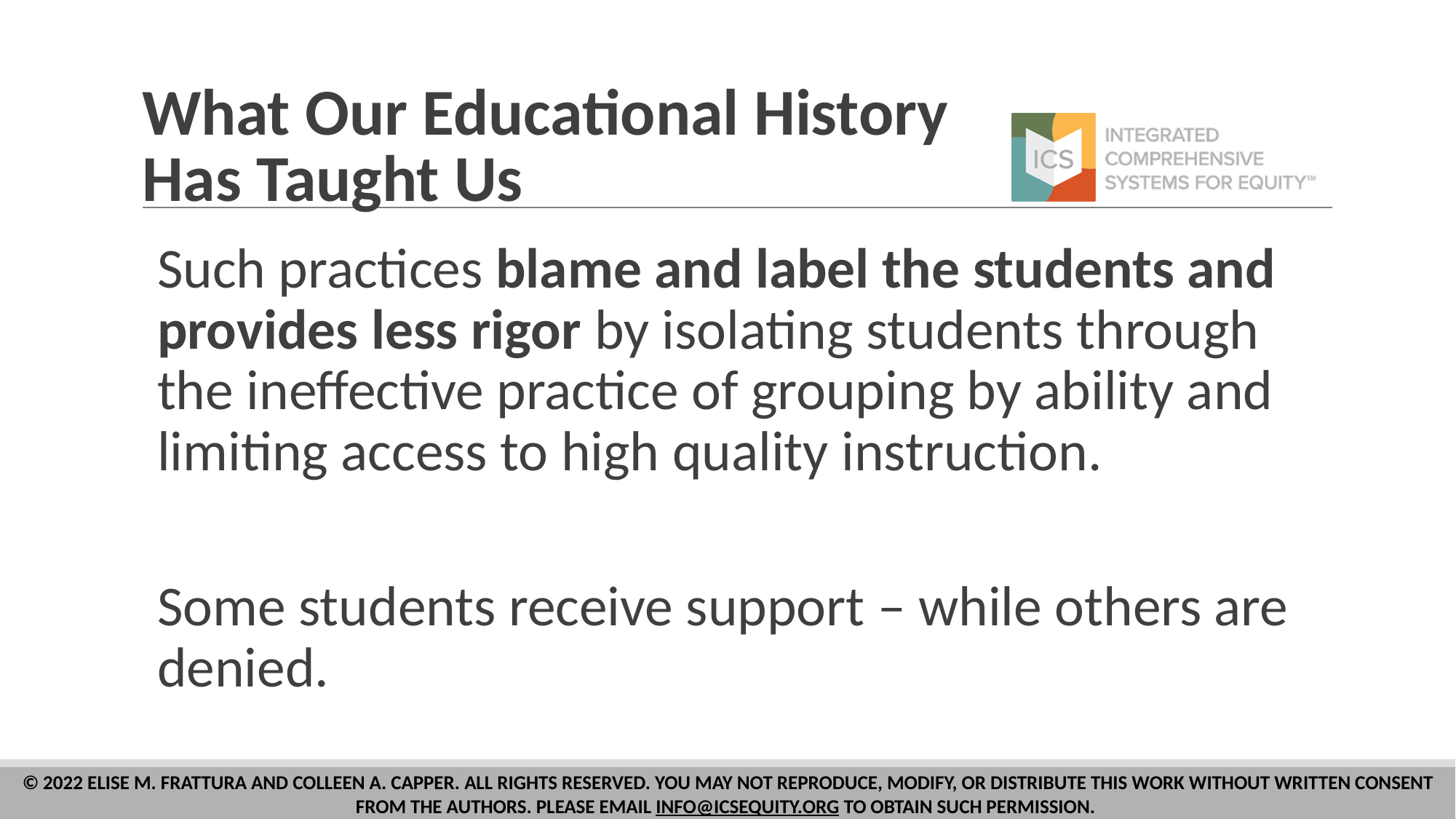

# What Our Educational History Has Taught Us
Such practices blame and label the students and provides less rigor by isolating students through the ineffective practice of grouping by ability and limiting access to high quality instruction.

Some students receive support – while others are denied.